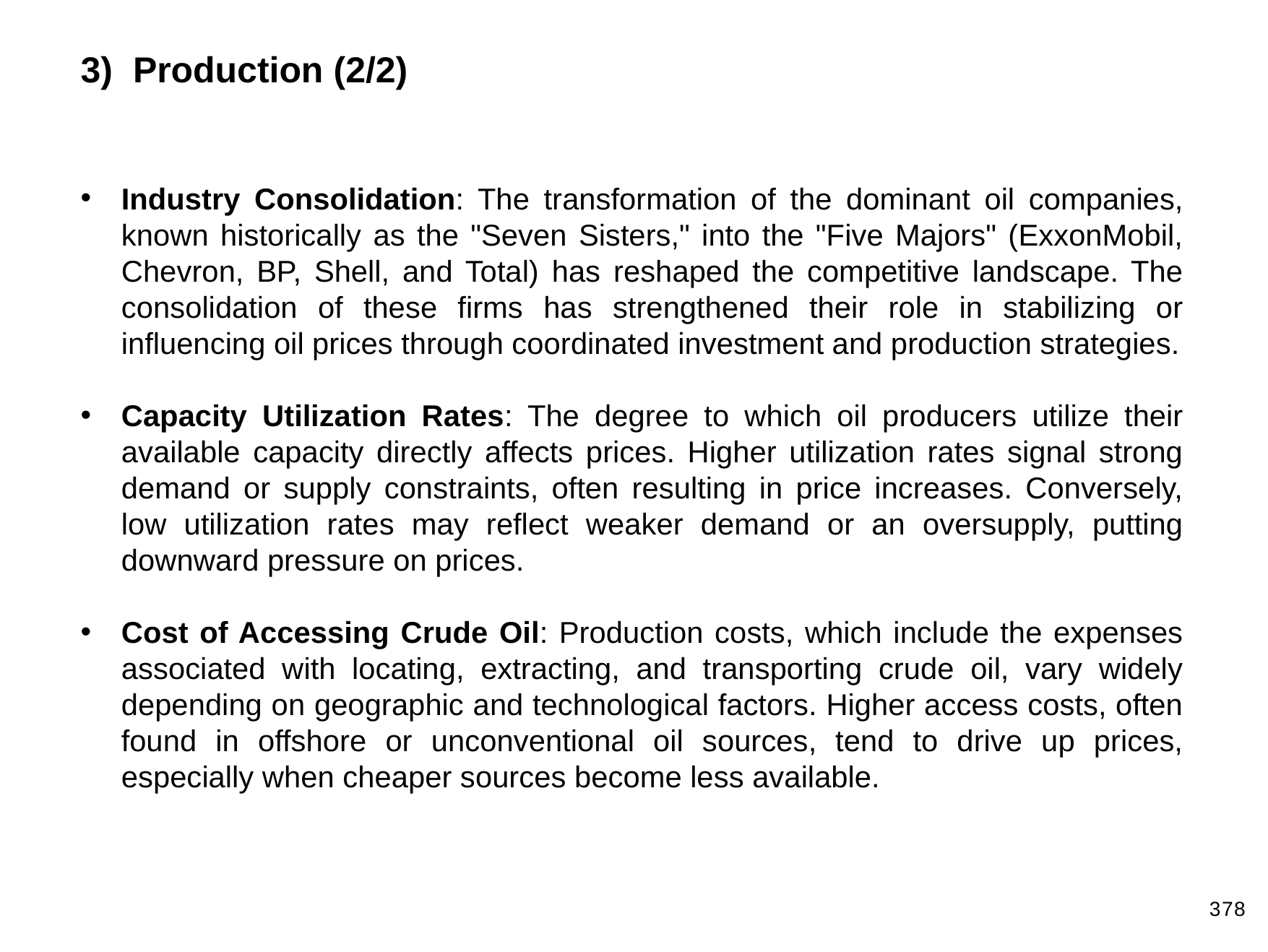

3)  Production (2/2)
Industry Consolidation: The transformation of the dominant oil companies, known historically as the "Seven Sisters," into the "Five Majors" (ExxonMobil, Chevron, BP, Shell, and Total) has reshaped the competitive landscape. The consolidation of these firms has strengthened their role in stabilizing or influencing oil prices through coordinated investment and production strategies.

Capacity Utilization Rates: The degree to which oil producers utilize their available capacity directly affects prices. Higher utilization rates signal strong demand or supply constraints, often resulting in price increases. Conversely, low utilization rates may reflect weaker demand or an oversupply, putting downward pressure on prices.

Cost of Accessing Crude Oil: Production costs, which include the expenses associated with locating, extracting, and transporting crude oil, vary widely depending on geographic and technological factors. Higher access costs, often found in offshore or unconventional oil sources, tend to drive up prices, especially when cheaper sources become less available.
378